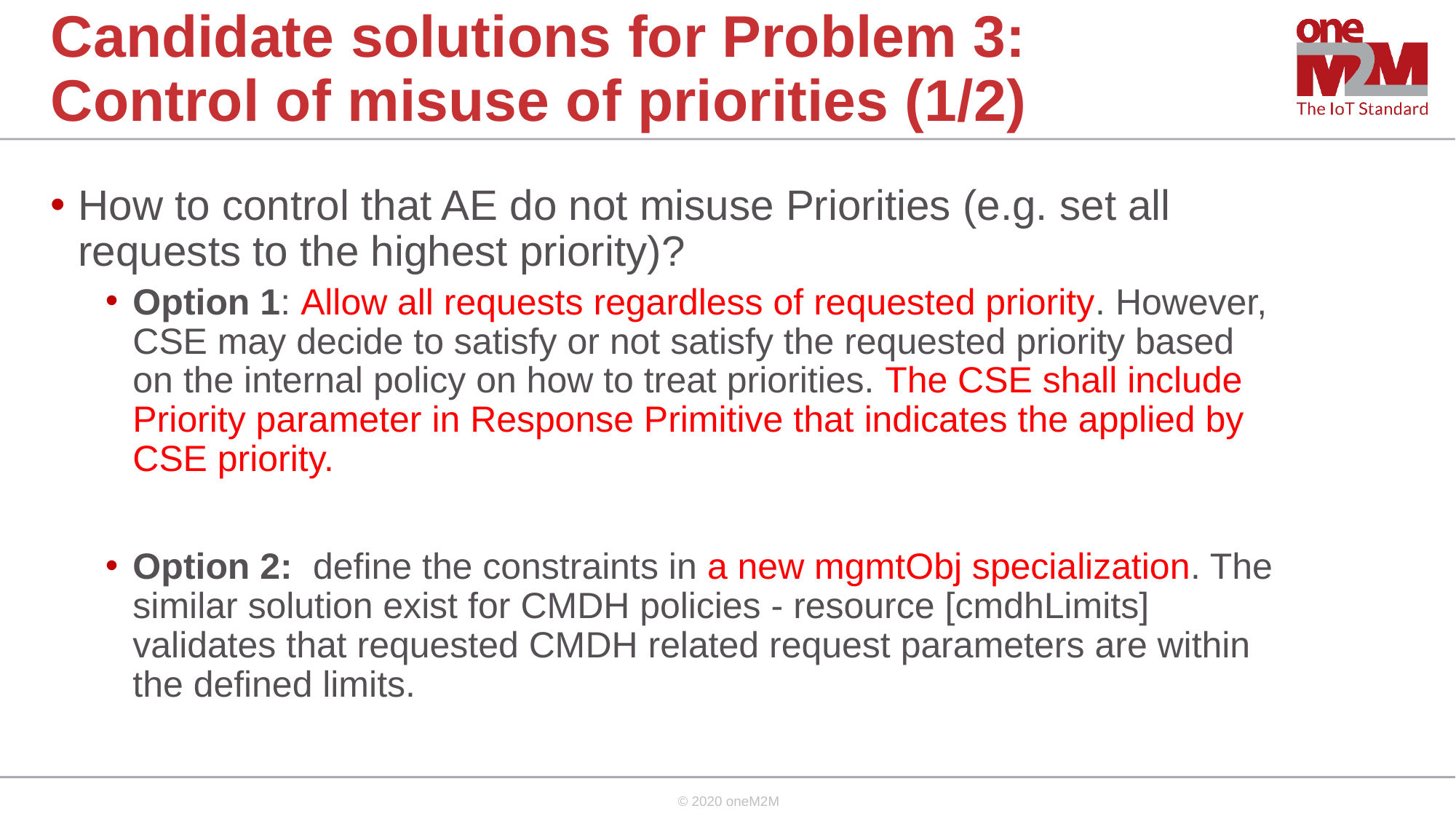

# Candidate solutions for Problem 3: Control of misuse of priorities (1/2)
How to control that AE do not misuse Priorities (e.g. set all requests to the highest priority)?
Option 1: Allow all requests regardless of requested priority. However, CSE may decide to satisfy or not satisfy the requested priority based on the internal policy on how to treat priorities. The CSE shall include Priority parameter in Response Primitive that indicates the applied by CSE priority.

Option 2:  define the constraints in a new mgmtObj specialization. The similar solution exist for CMDH policies - resource [cmdhLimits] validates that requested CMDH related request parameters are within the defined limits.